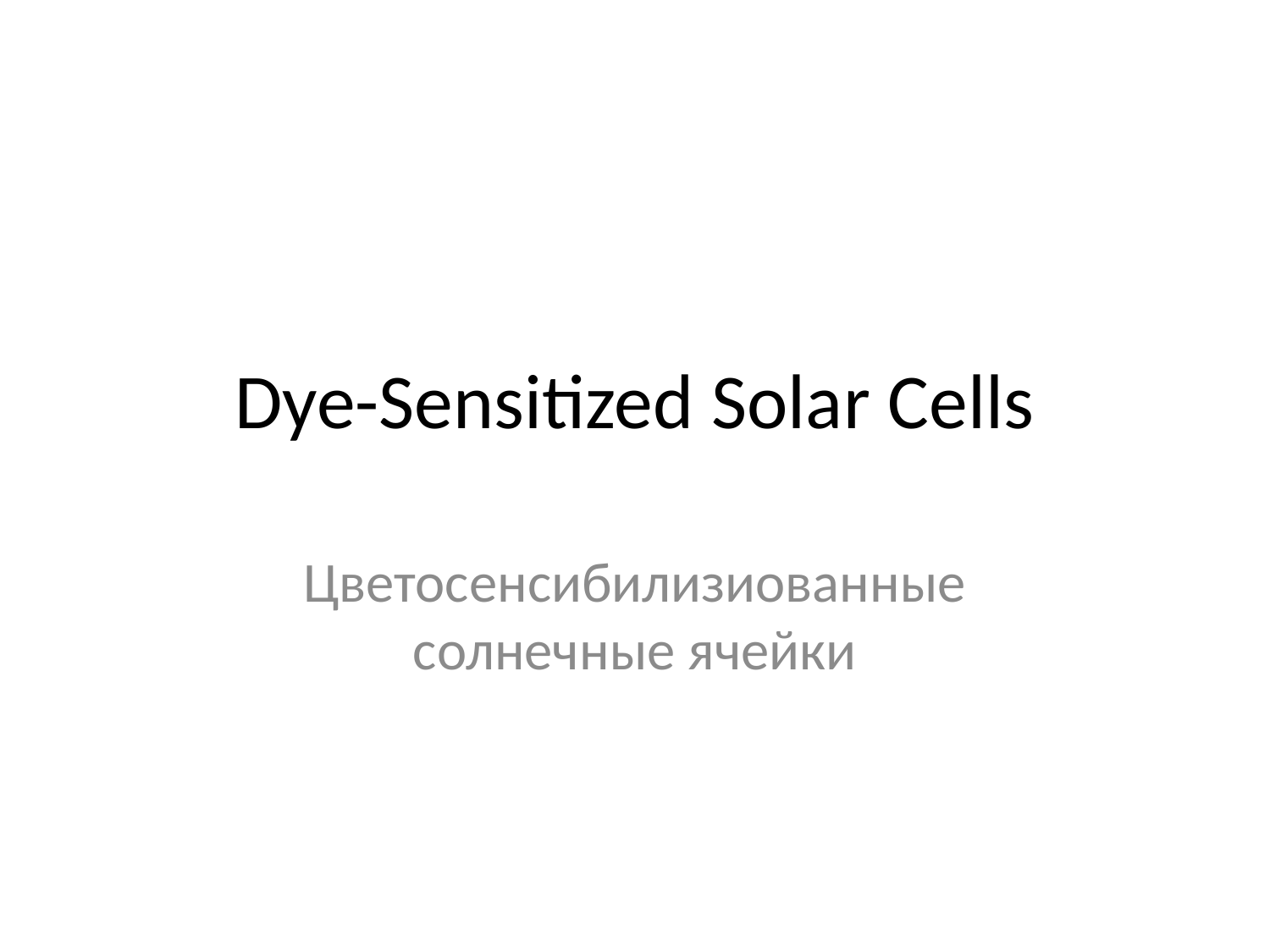

# Dye-Sensitized Solar Cells
Цветосенсибилизиованные солнечные ячейки